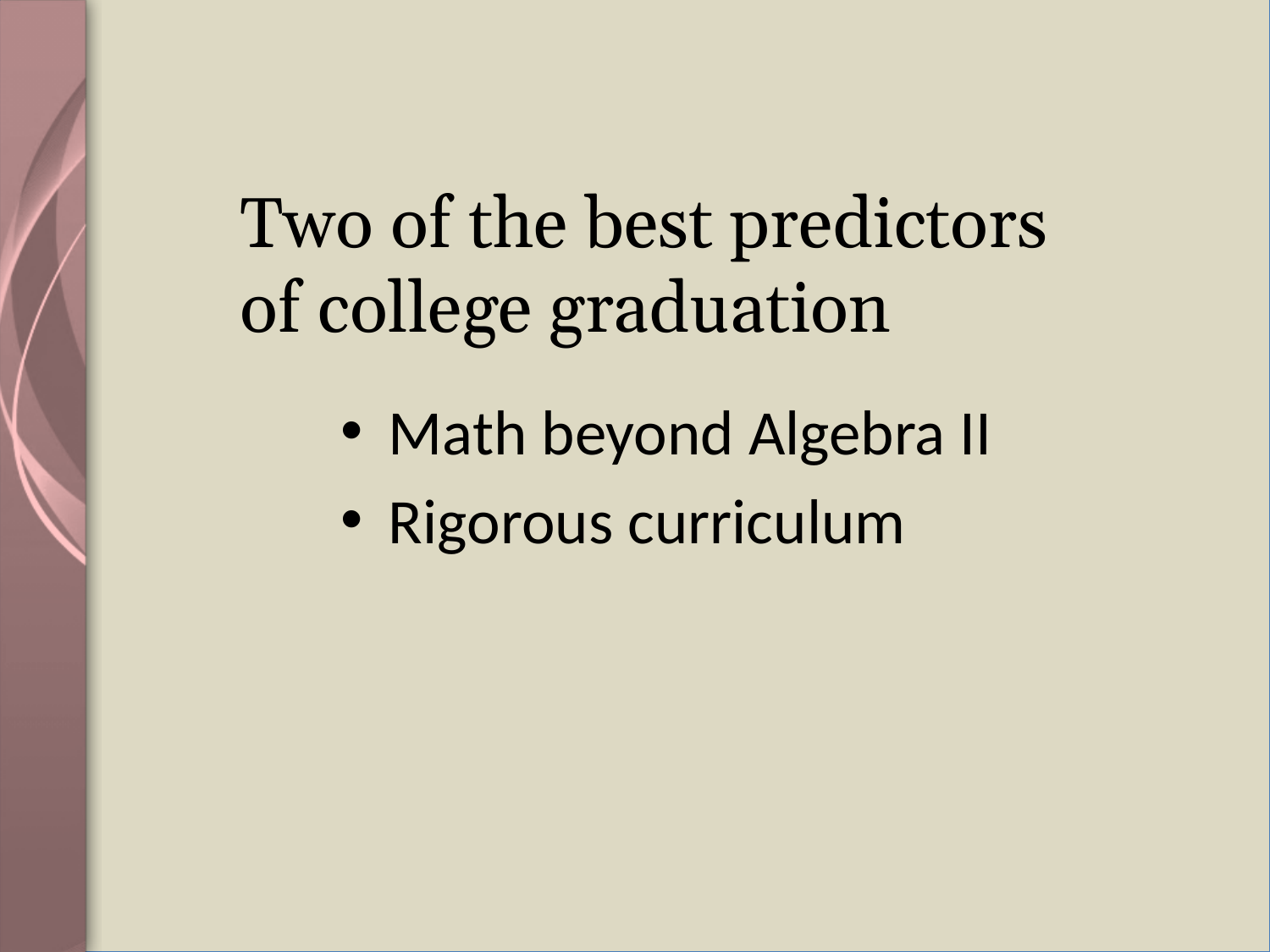

# Two of the best predictors of college graduation
Math beyond Algebra II
Rigorous curriculum